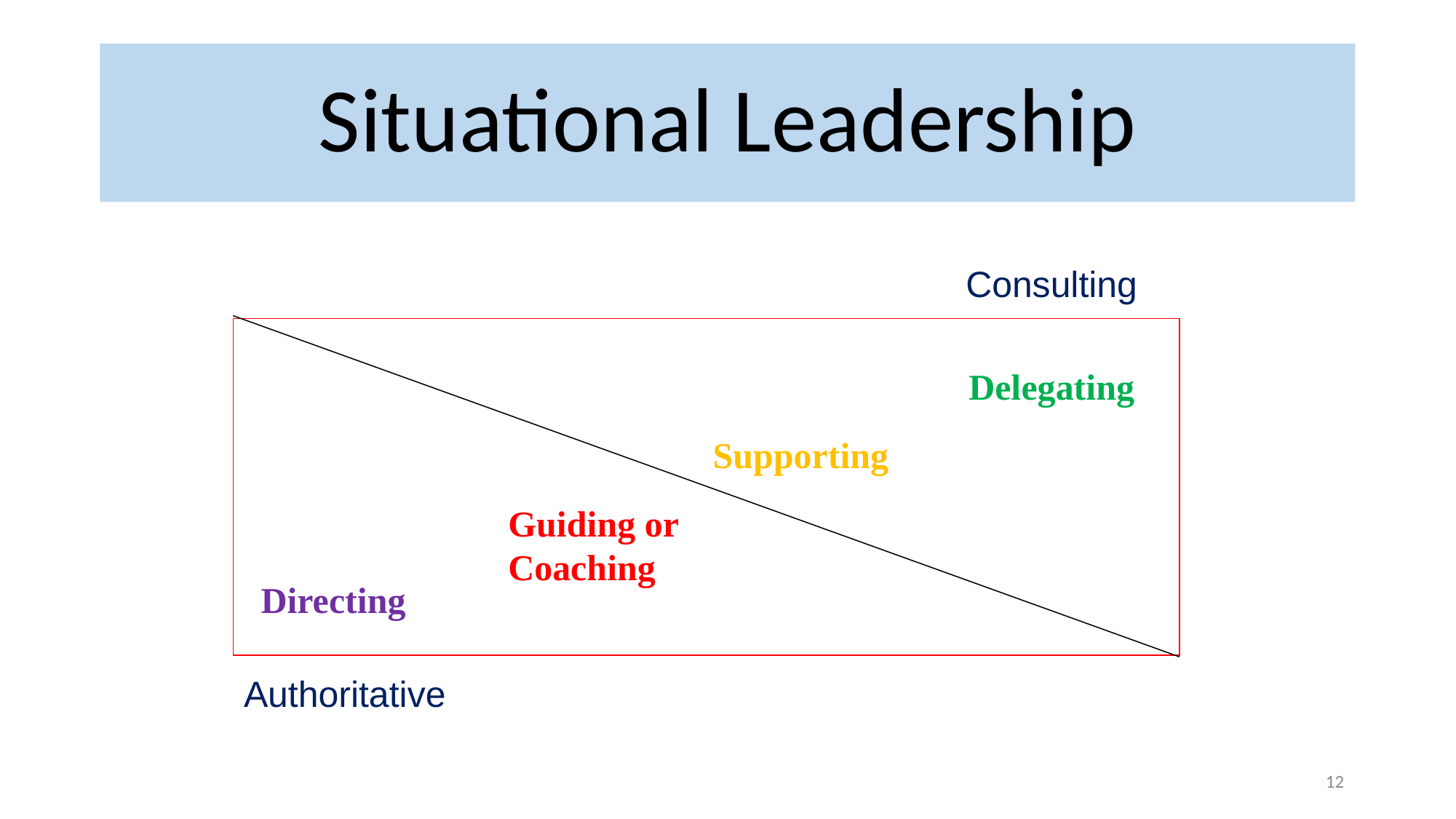

# Situational Leadership
Consulting

Delegating
Supporting
Guiding or Coaching
Directing
Authoritative
12